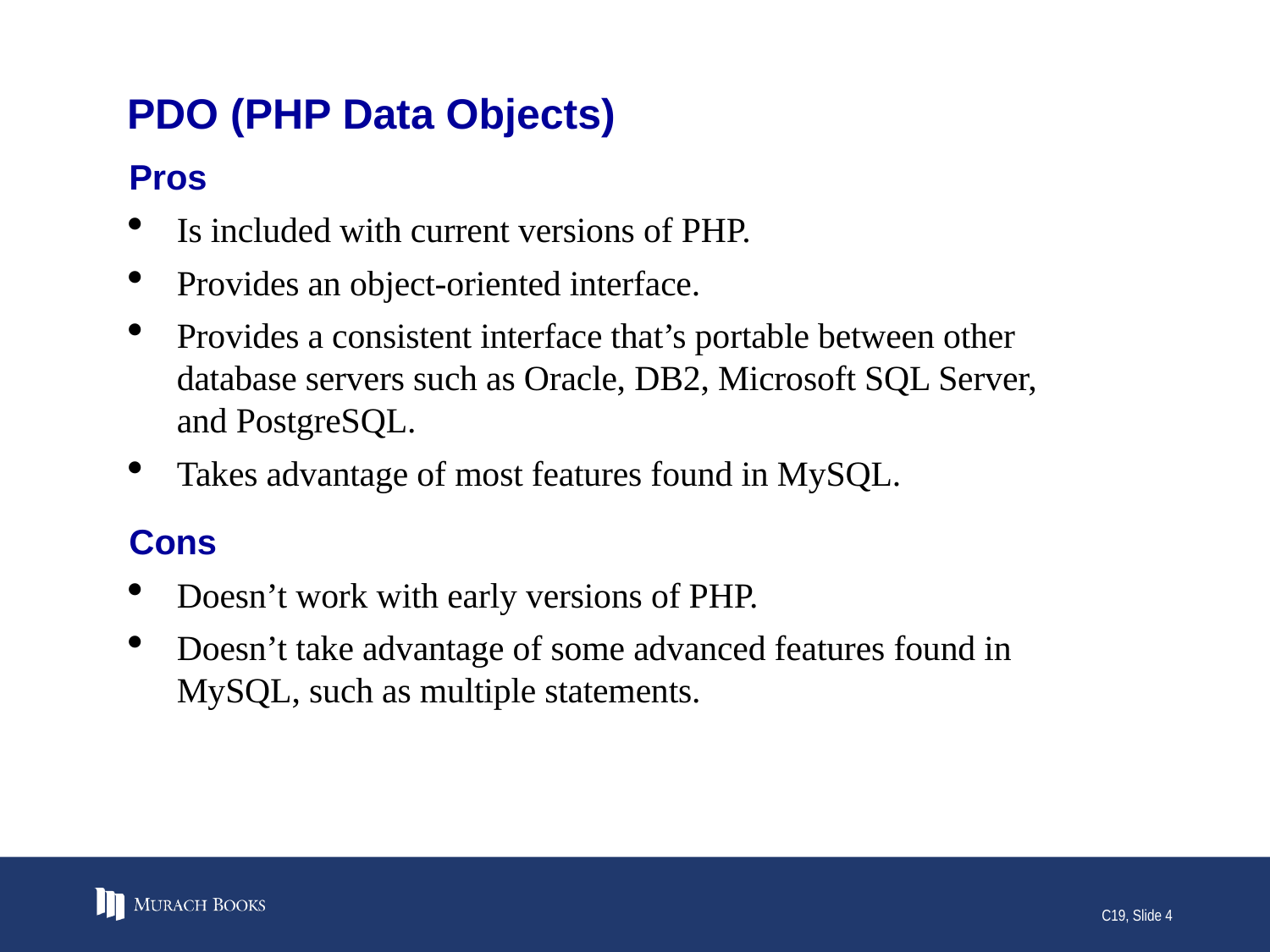

# PDO (PHP Data Objects)
Pros
Is included with current versions of PHP.
Provides an object-oriented interface.
Provides a consistent interface that’s portable between other database servers such as Oracle, DB2, Microsoft SQL Server, and PostgreSQL.
Takes advantage of most features found in MySQL.
Cons
Doesn’t work with early versions of PHP.
Doesn’t take advantage of some advanced features found in MySQL, such as multiple statements.

C19, Slide 4